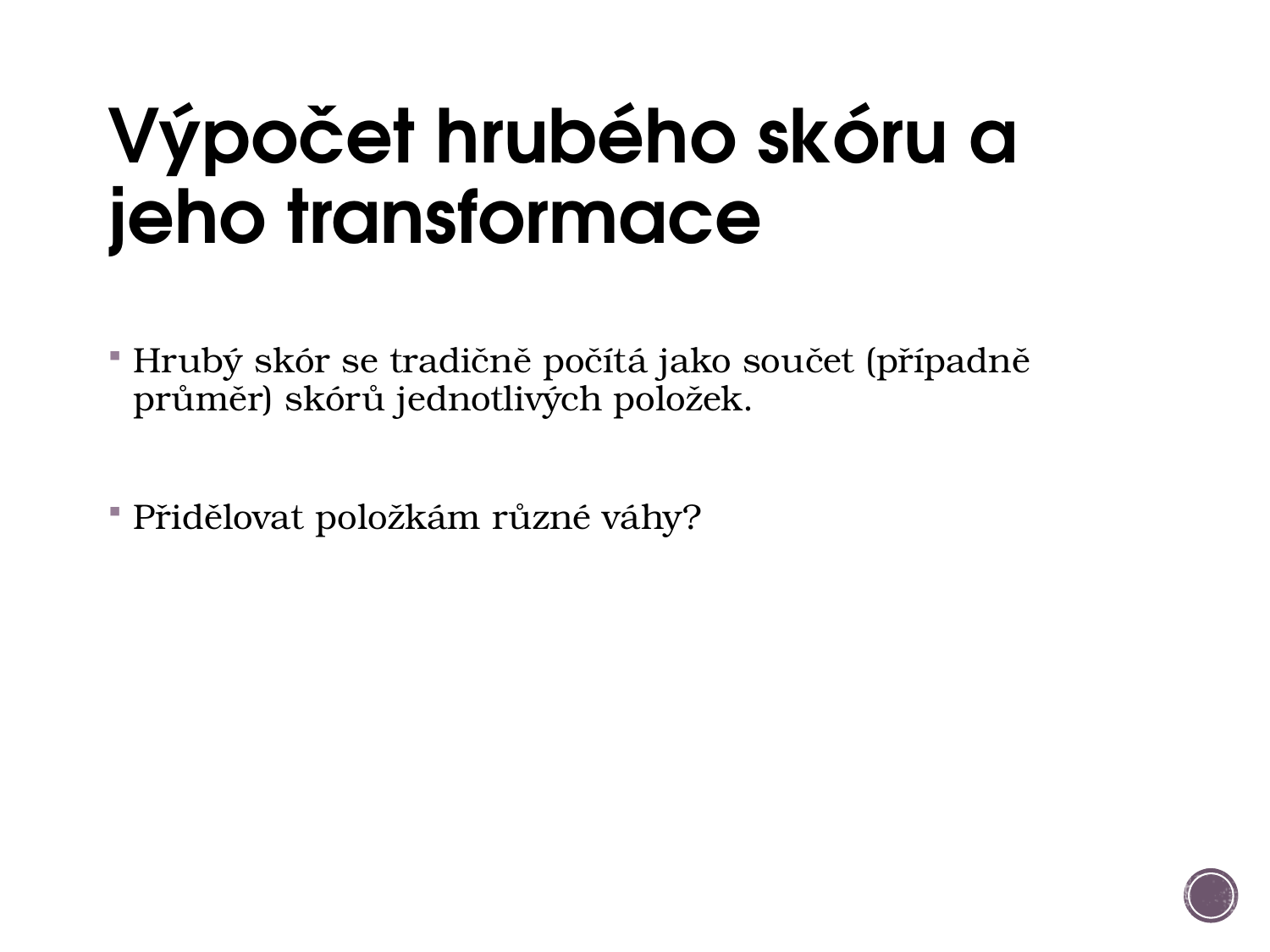

# Výpočet hrubého skóru a jeho transformace
Hrubý skór se tradičně počítá jako součet (případně průměr) skórů jednotlivých položek.

Přidělovat položkám různé váhy?